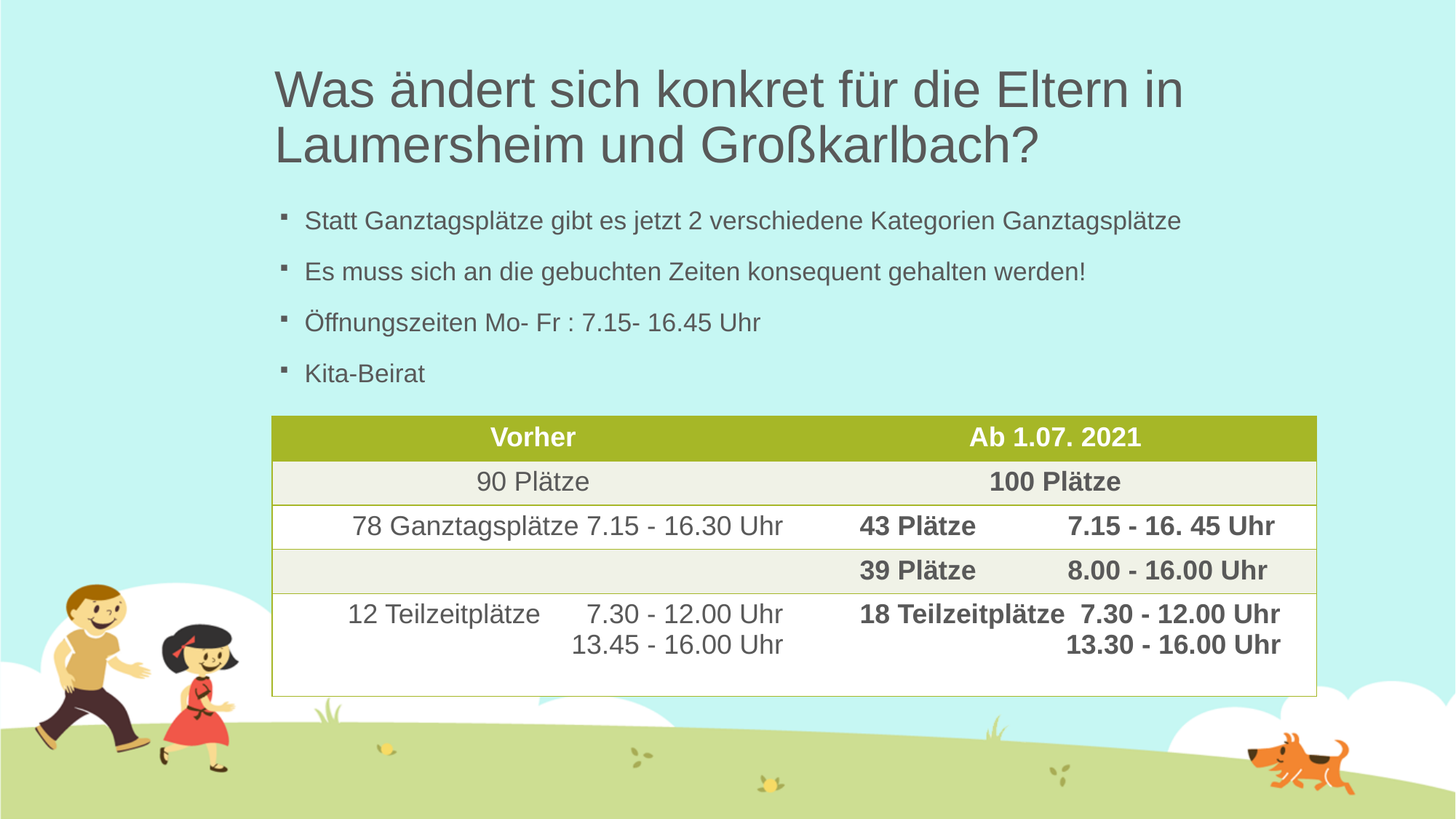

# Was ändert sich konkret für die Eltern in Laumersheim und Großkarlbach?
Statt Ganztagsplätze gibt es jetzt 2 verschiedene Kategorien Ganztagsplätze
Es muss sich an die gebuchten Zeiten konsequent gehalten werden!
Öffnungszeiten Mo- Fr : 7.15- 16.45 Uhr
Kita-Beirat

| Vorher | Ab 1.07. 2021 |
| --- | --- |
| 90 Plätze | 100 Plätze |
| 78 Ganztagsplätze 7.15 - 16.30 Uhr | 43 Plätze 7.15 - 16. 45 Uhr |
|  | 39 Plätze 8.00 - 16.00 Uhr |
| 12 Teilzeitplätze 7.30 - 12.00 Uhr 13.45 - 16.00 Uhr | 18 Teilzeitplätze 7.30 - 12.00 Uhr 13.30 - 16.00 Uhr |